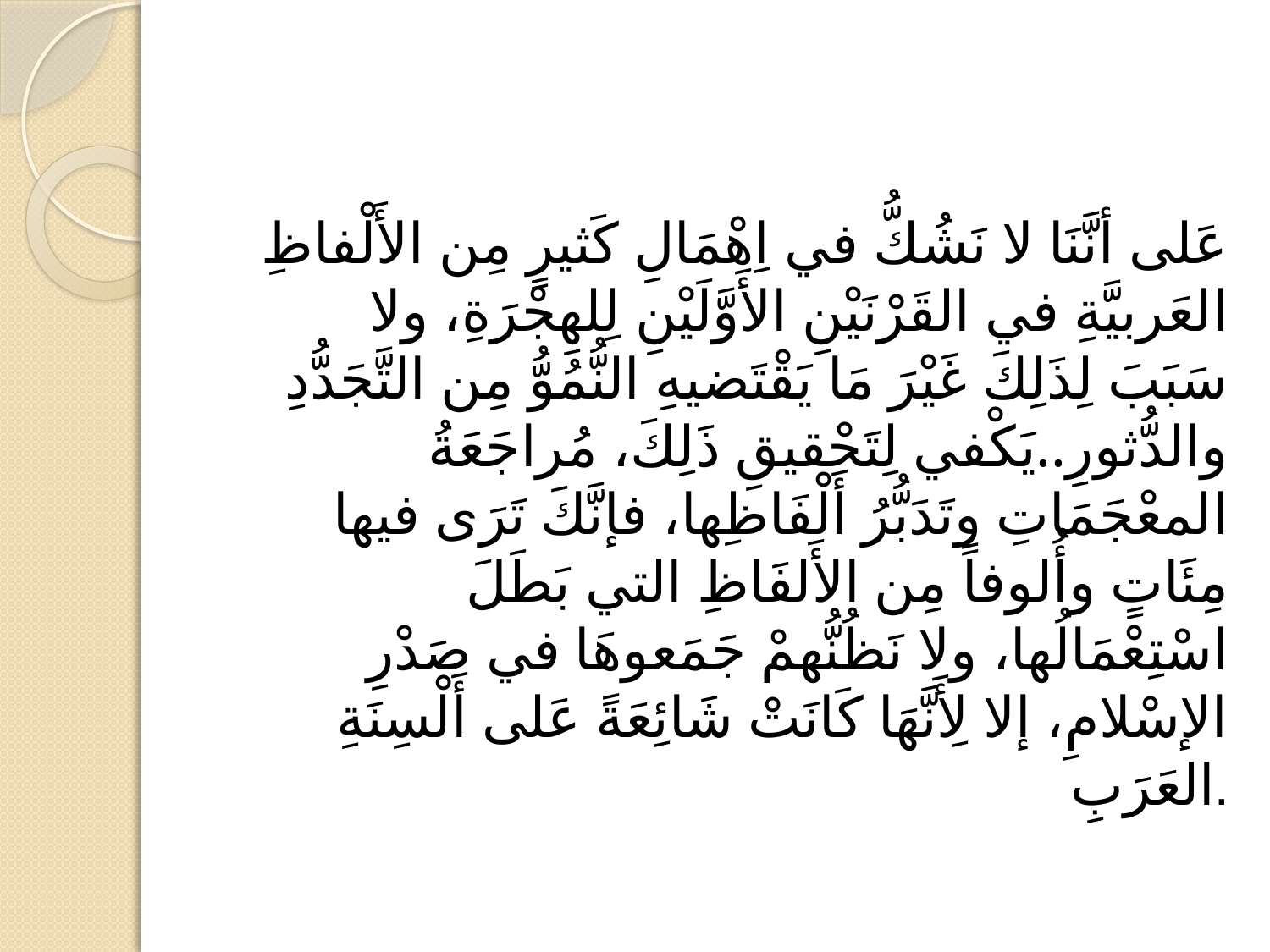

#
عَلى أنَّنَا لا نَشُكُّ في اِهْمَالِ كَثيرٍ مِن الأَلْفاظِ العَربيَّةِ في القَرْنَيْنِ الأَوَّلَيْنِ لِلهِجْرَةِ، ولا سَبَبَ لِذَلِكَ غَيْرَ مَا يَقْتَضيهِ النُّمُوُّ مِن التَّجَدُّدِ والدُّثورِ..يَكْفي لِتَحْقيقِ ذَلِكَ، مُراجَعَةُ المعْجَمَاتِ وتَدَبُّرُ أَلْفَاظِها، فإنَّكَ تَرَى فيها مِئَاتٍ وأُلوفاً مِن الأَلفَاظِ التي بَطَلَ اسْتِعْمَالُها، ولا نَظُنُّهمْ جَمَعوهَا في صَدْرِ الإسْلامِ، إلا لِأَنَّهَا كَانَتْ شَائِعَةً عَلى أَلْسِنَةِ العَرَبِ.